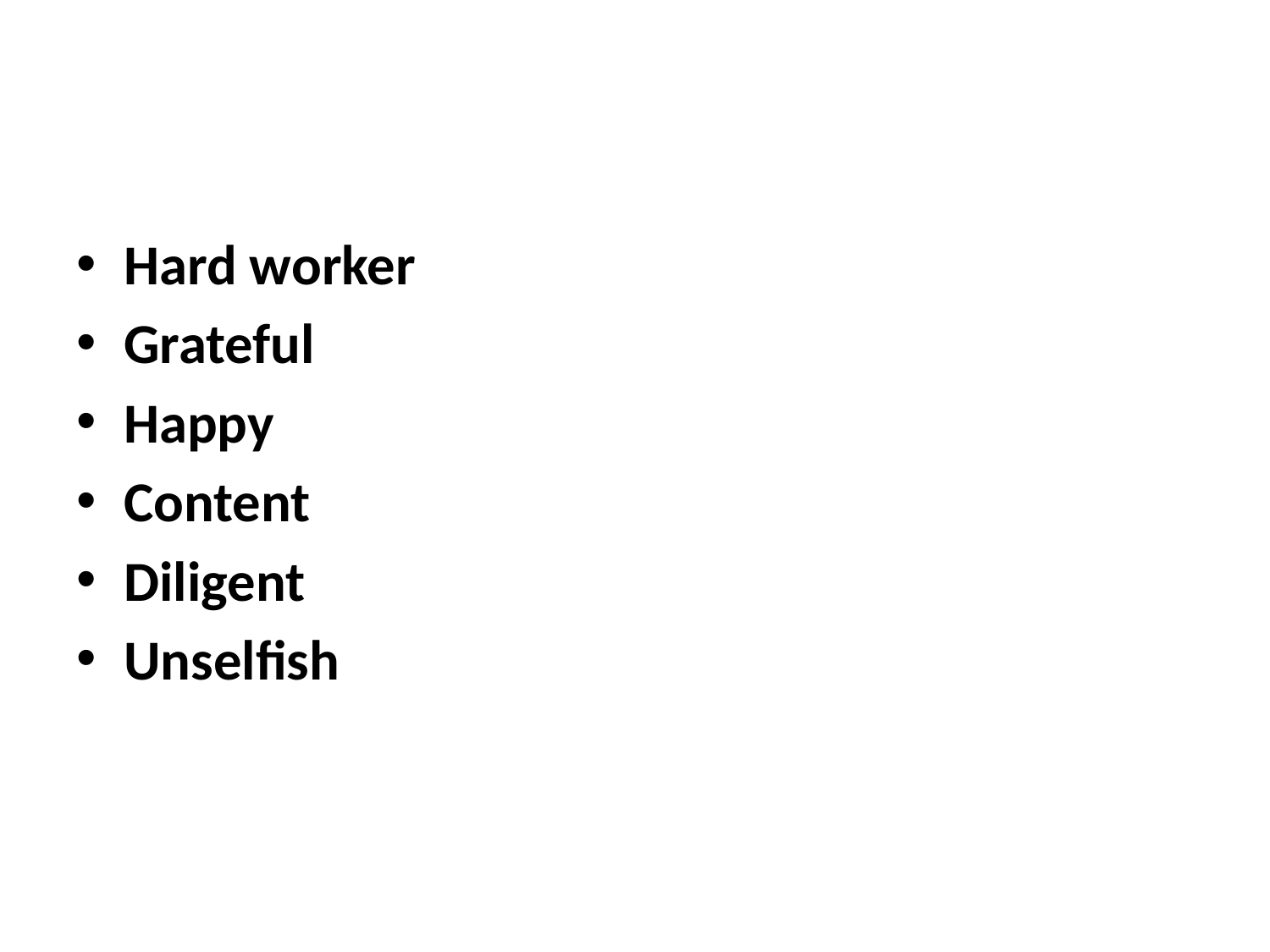

Hard worker
Grateful
Happy
Content
Diligent
Unselfish